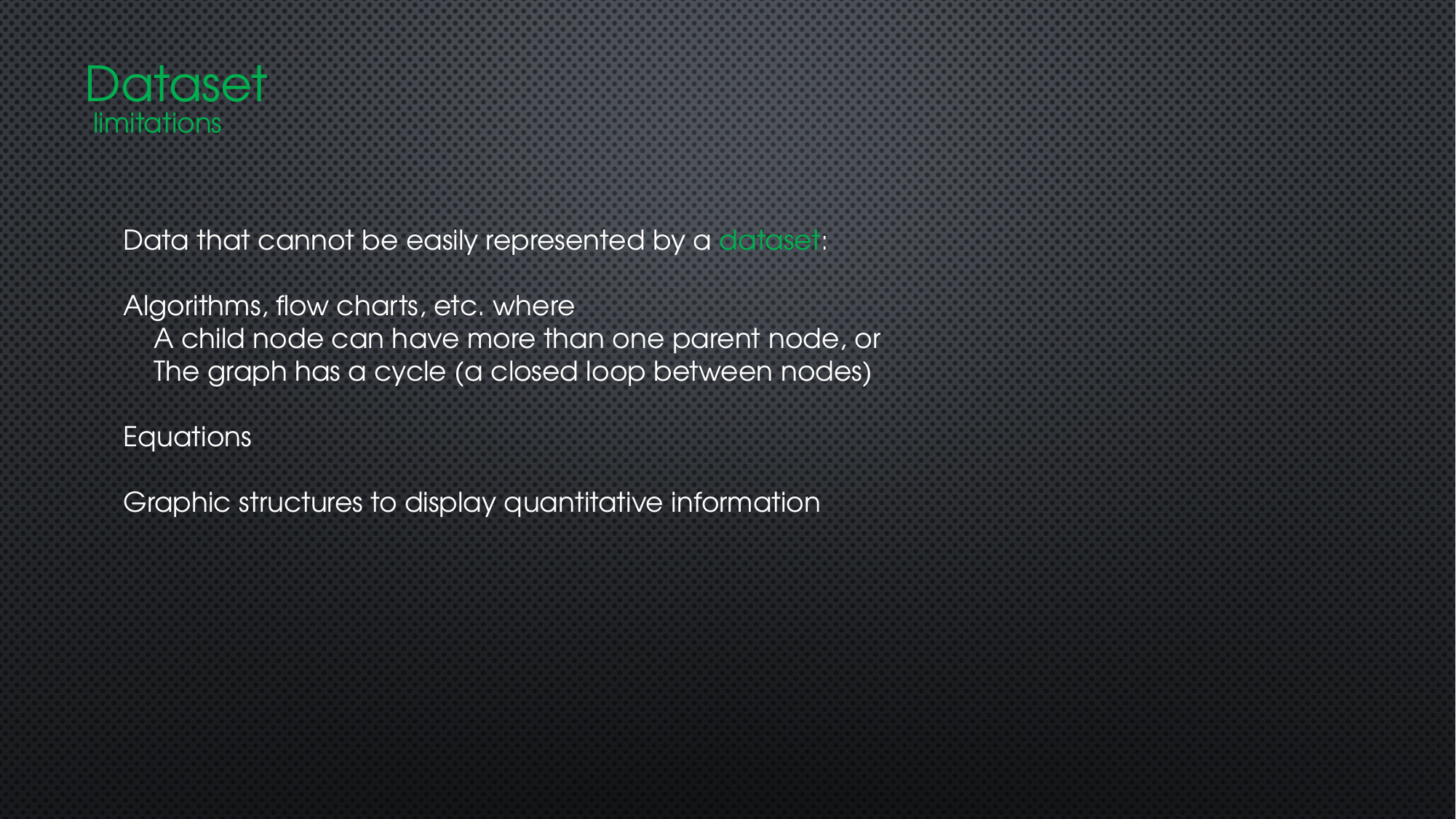

# Dataset
 limitations
Data that cannot be easily represented by a dataset:

Algorithms, flow charts, etc. where
    A child node can have more than one parent node, or
    The graph has a cycle (a closed loop between nodes)

Equations

Graphic structures to display quantitative information